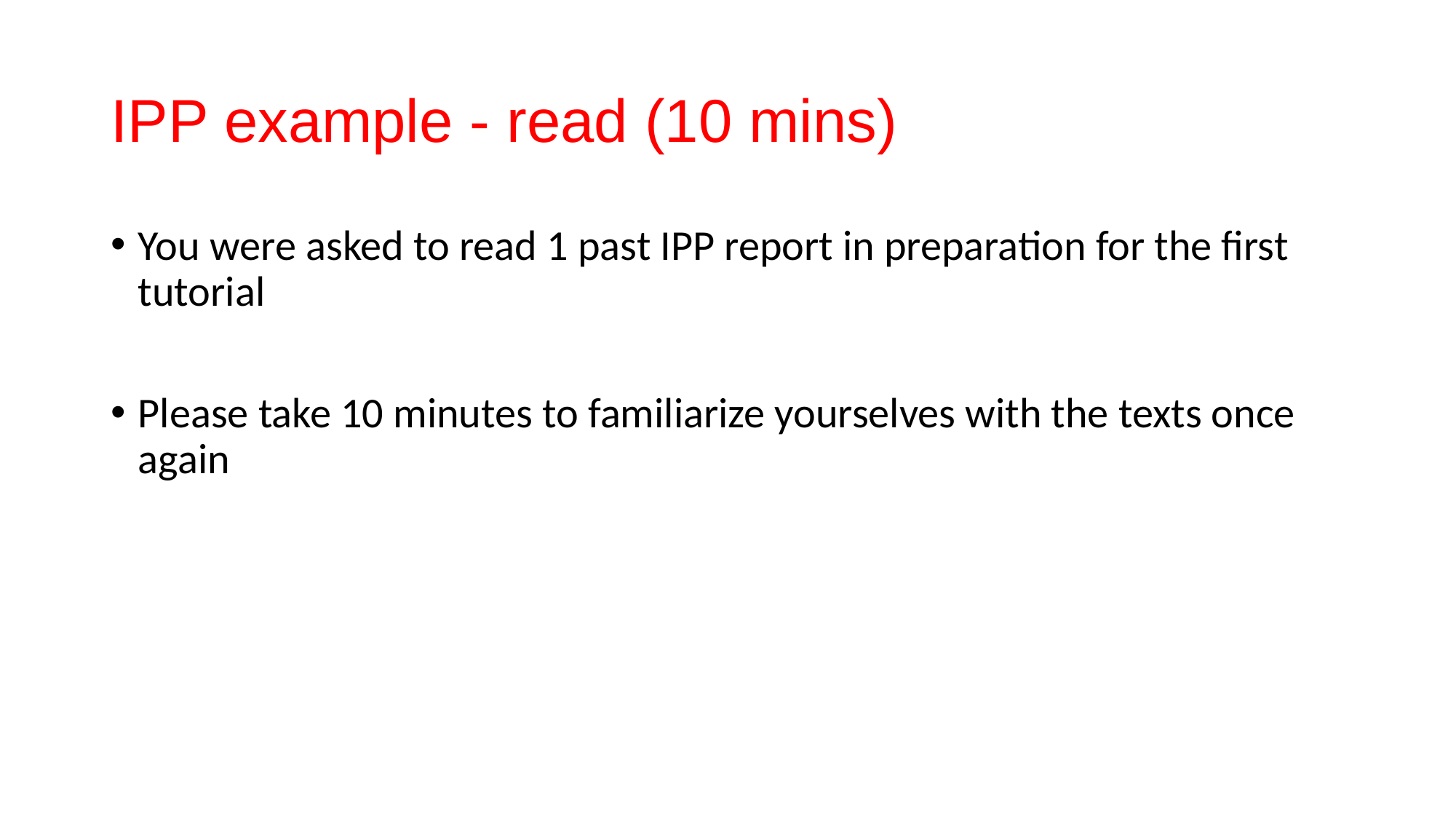

# IPP example - read (10 mins)
You were asked to read 1 past IPP report in preparation for the first tutorial

Please take 10 minutes to familiarize yourselves with the texts once again